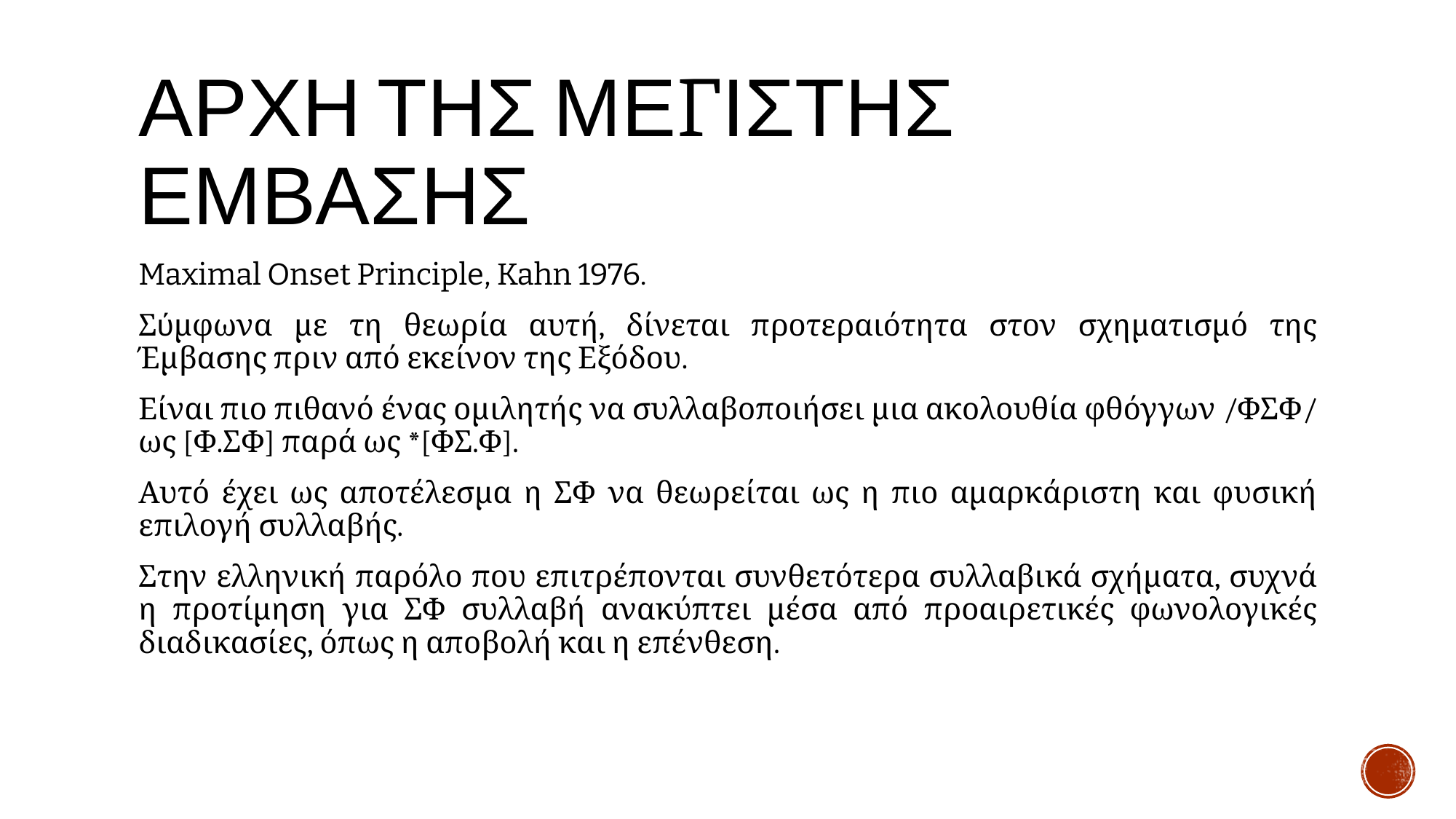

# Αρχη της μεγιστησ εμβασησ
Maximal Onset Principle, Kahn 1976.
Σύμφωνα με τη θεωρία αυτή, δίνεται προτεραιότητα στον σχηματισμό της Έμβασης πριν από εκείνον της Εξόδου.
Είναι πιο πιθανό ένας ομιλητής να συλλαβοποιήσει μια ακολουθία φθόγγων /ΦΣΦ/ ως [Φ.ΣΦ] παρά ως *[ΦΣ.Φ].
Αυτό έχει ως αποτέλεσμα η ΣΦ να θεωρείται ως η πιο αμαρκάριστη και φυσική επιλογή συλλαβής.
Στην ελληνική παρόλο που επιτρέπονται συνθετότερα συλλαβικά σχήματα, συχνά η προτίμηση για ΣΦ συλλαβή ανακύπτει μέσα από προαιρετικές φωνολογικές διαδικασίες, όπως η αποβολή και η επένθεση.